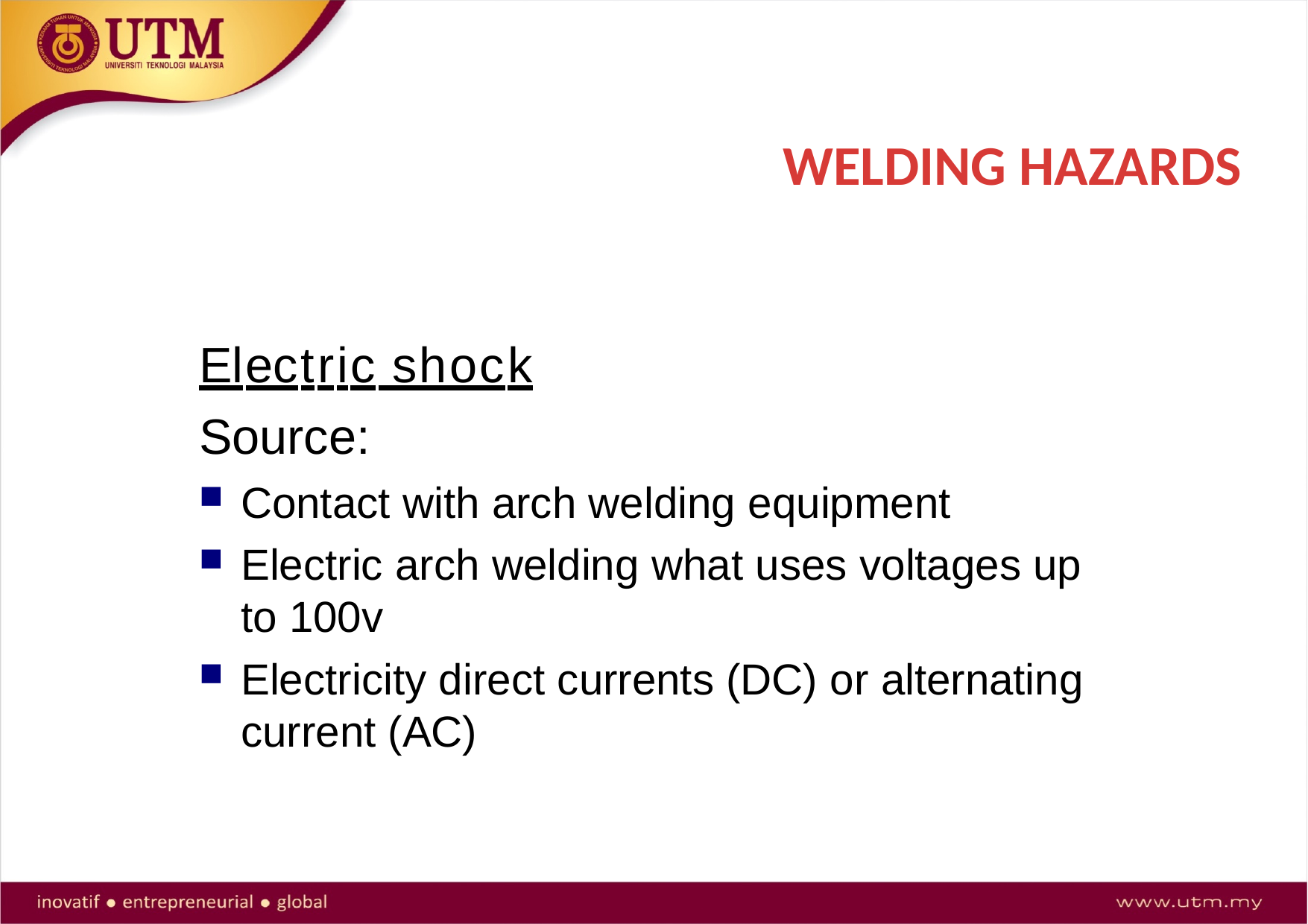

# WELDING HAZARDS
Electric shock
Source:
Contact with arch welding equipment
Electric arch welding what uses voltages up to 100v
Electricity direct currents (DC) or alternating current (AC)